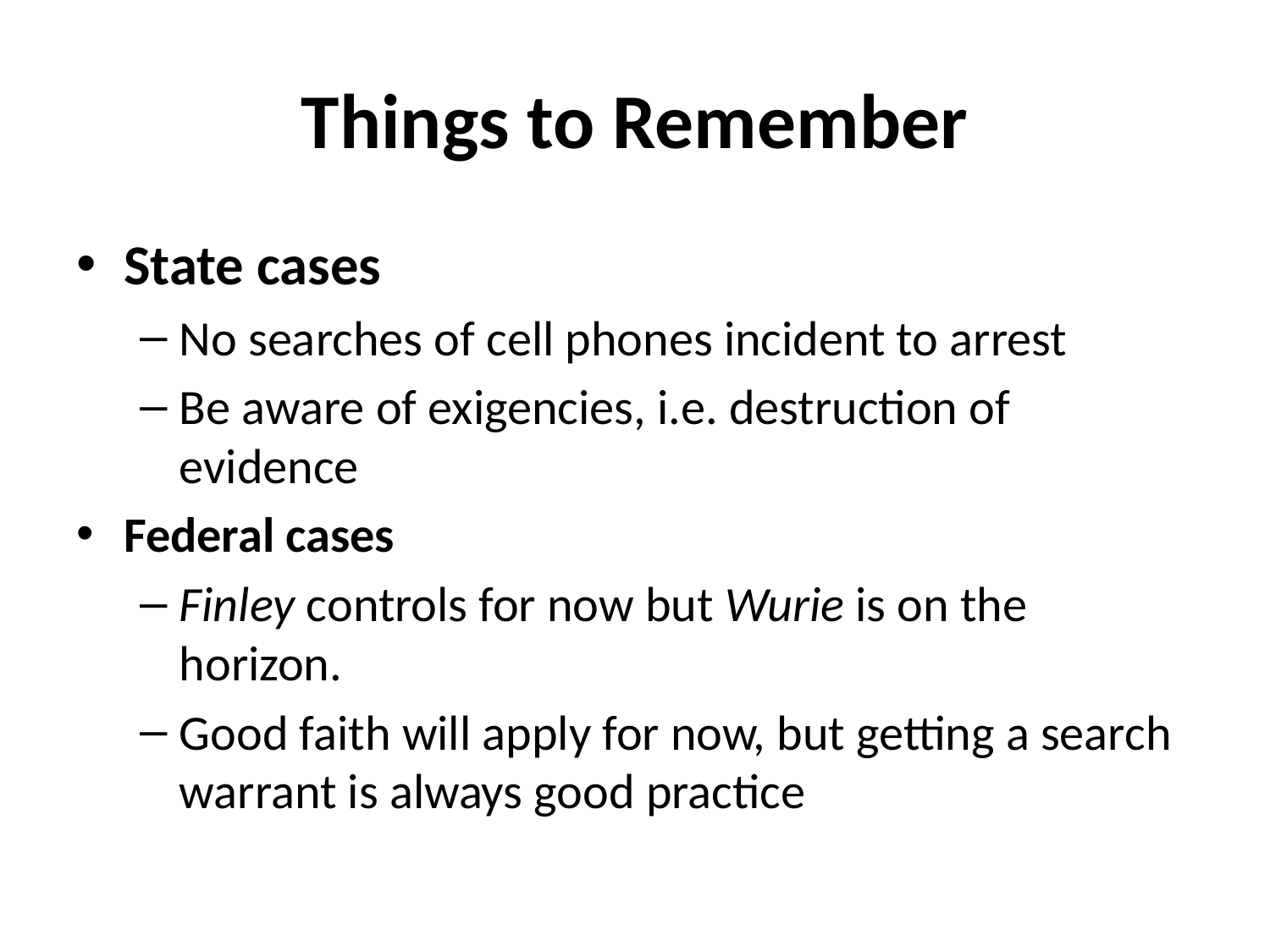

# Things to Remember
State cases
No searches of cell phones incident to arrest
Be aware of exigencies, i.e. destruction of evidence
Federal cases
Finley controls for now but Wurie is on the horizon.
Good faith will apply for now, but getting a search warrant is always good practice